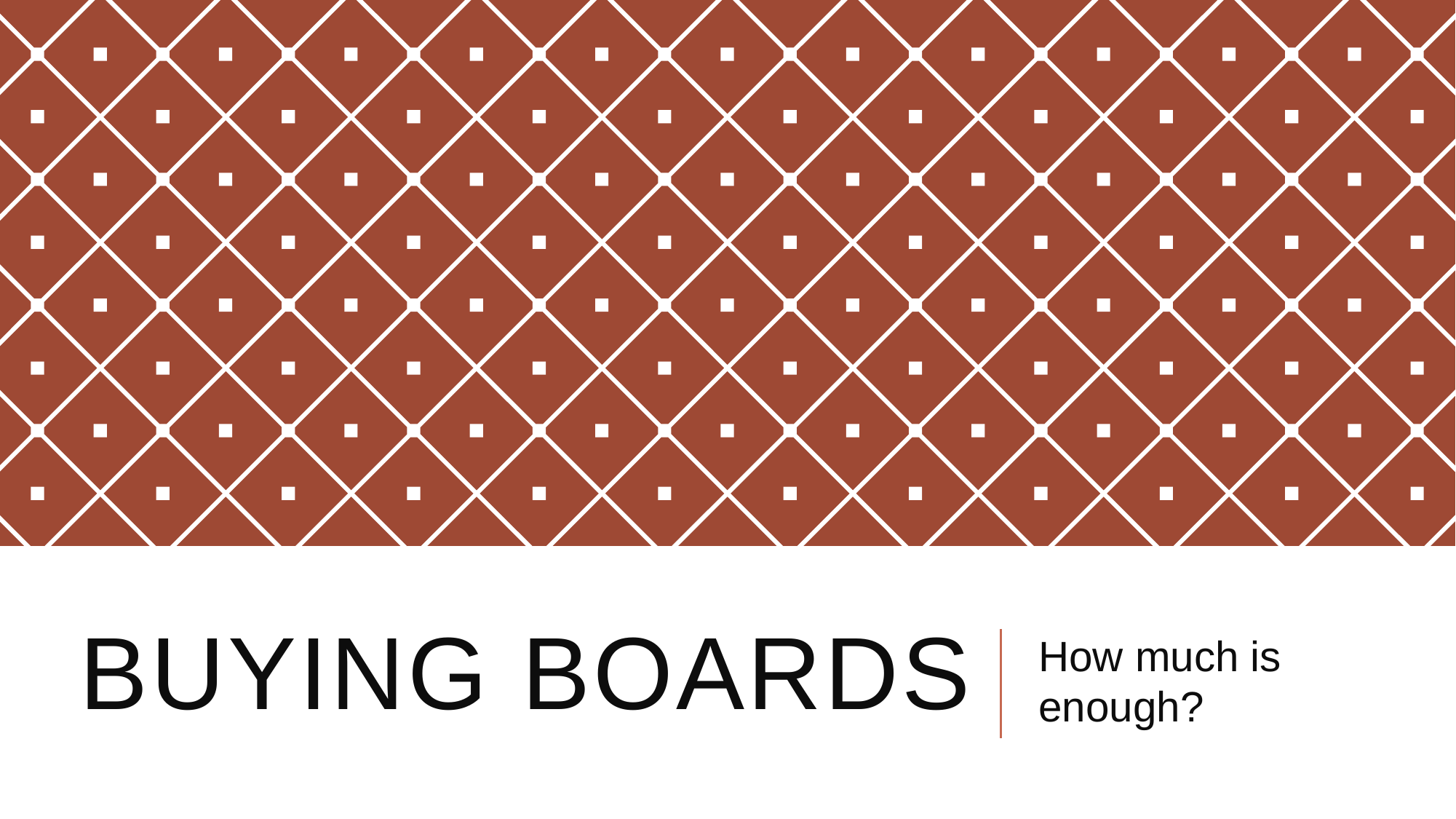

# Buying Boards
How much is enough?